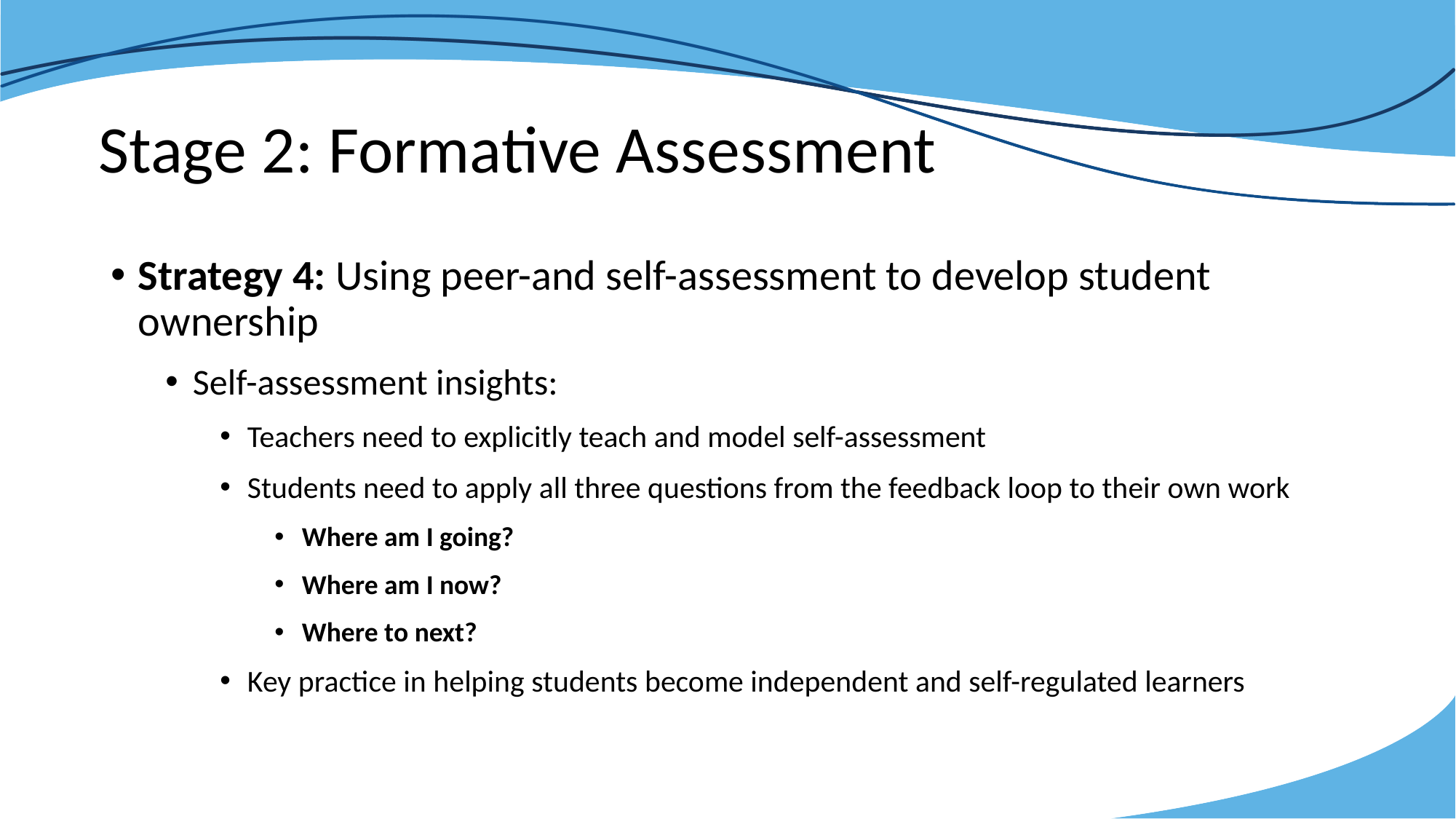

# Stage 2: Formative Assessment
Strategy 4: Using peer-and self-assessment to develop student ownership
Self-assessment insights:
Teachers need to explicitly teach and model self-assessment
Students need to apply all three questions from the feedback loop to their own work
Where am I going?
Where am I now?
Where to next?
Key practice in helping students become independent and self-regulated learners